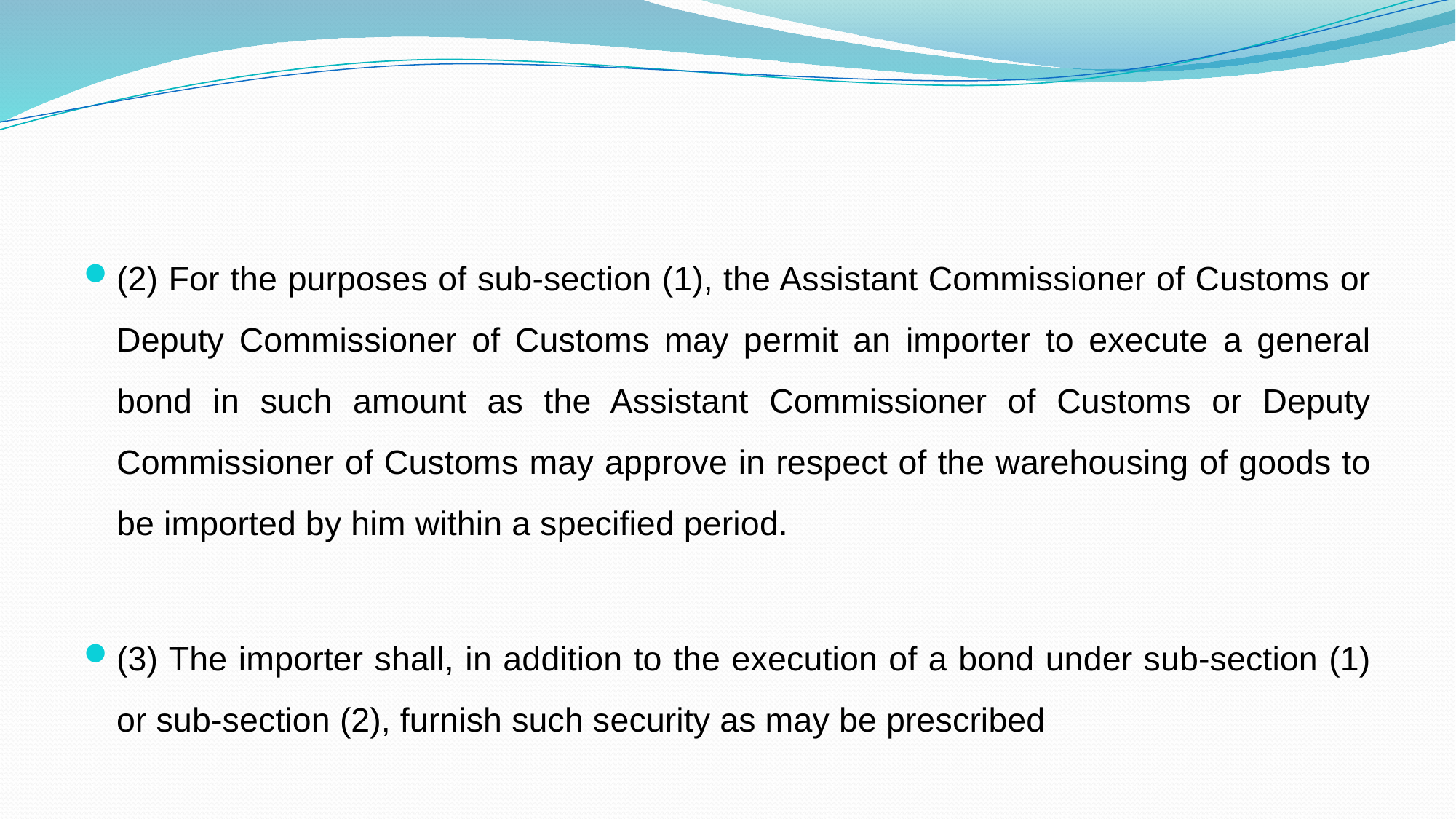

#
(2) For the purposes of sub-section (1), the Assistant Commissioner of Customs or Deputy Commissioner of Customs may permit an importer to execute a general bond in such amount as the Assistant Commissioner of Customs or Deputy Commissioner of Customs may approve in respect of the warehousing of goods to be imported by him within a specified period.

(3) The importer shall, in addition to the execution of a bond under sub-section (1) or sub-section (2), furnish such security as may be prescribed